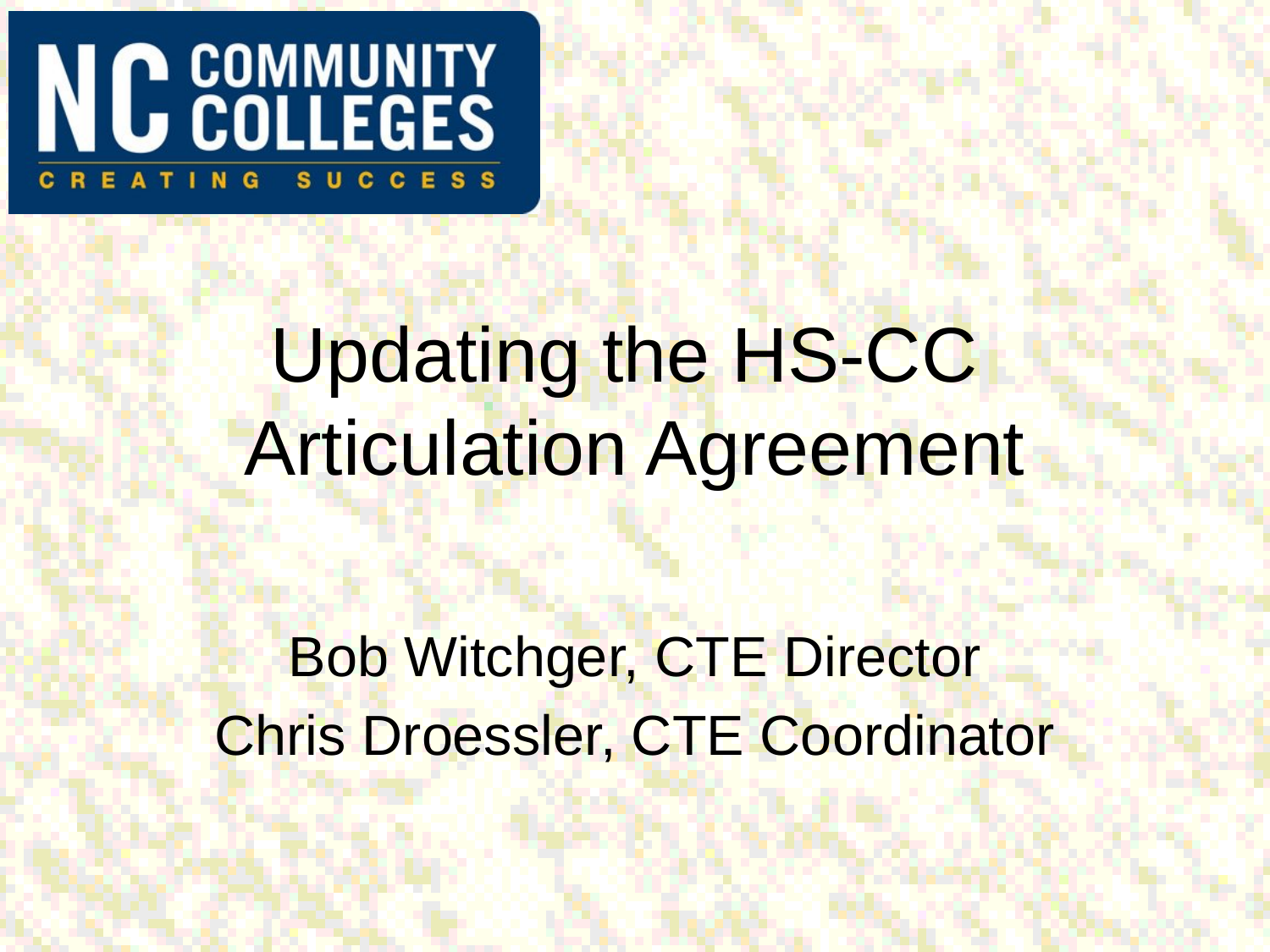

# Updating the HS-CC Articulation Agreement
Bob Witchger, CTE Director
Chris Droessler, CTE Coordinator